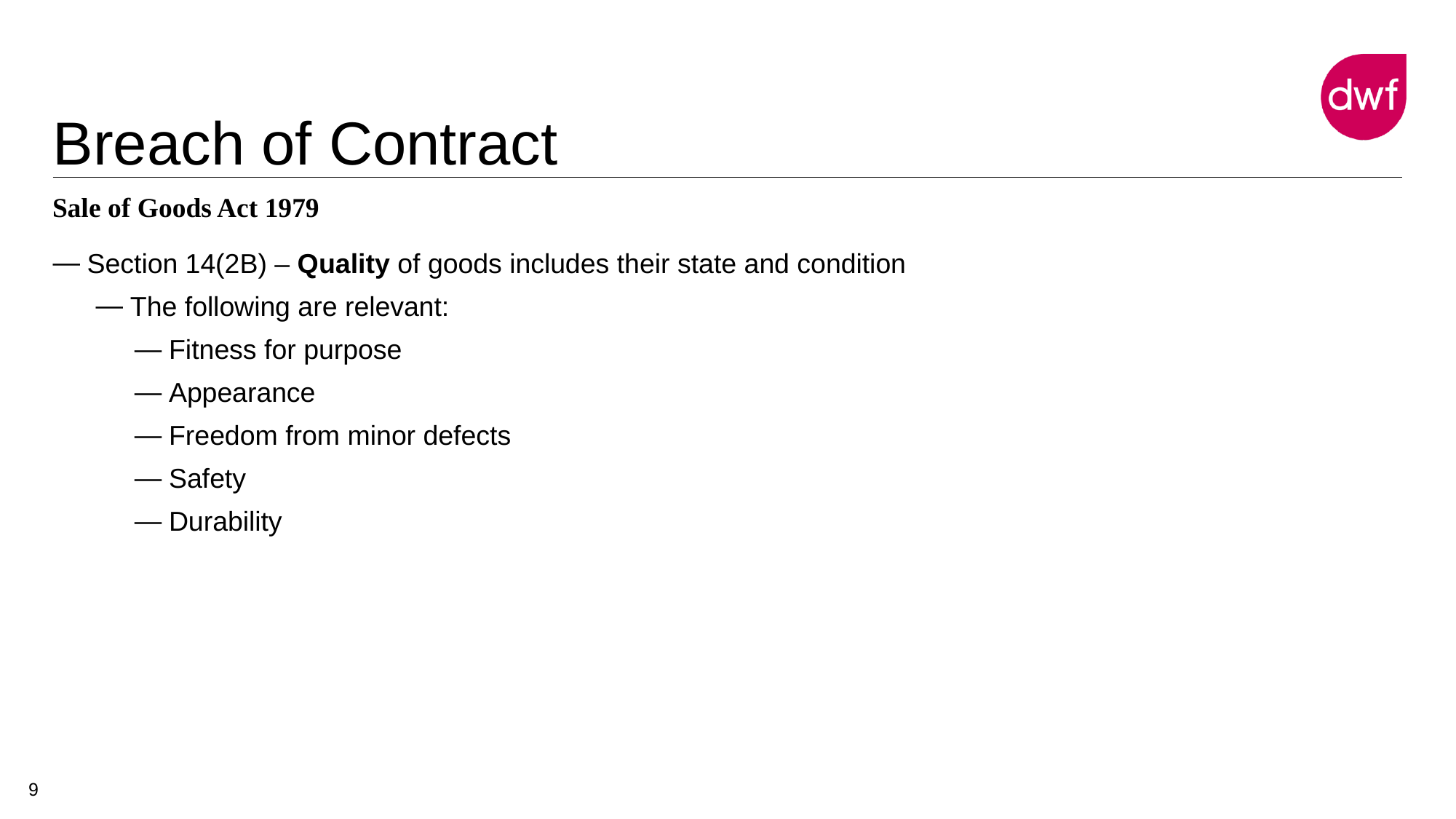

# Breach of Contract
Sale of Goods Act 1979
Section 14(2B) – Quality of goods includes their state and condition
The following are relevant:
Fitness for purpose
Appearance
Freedom from minor defects
Safety
Durability

9